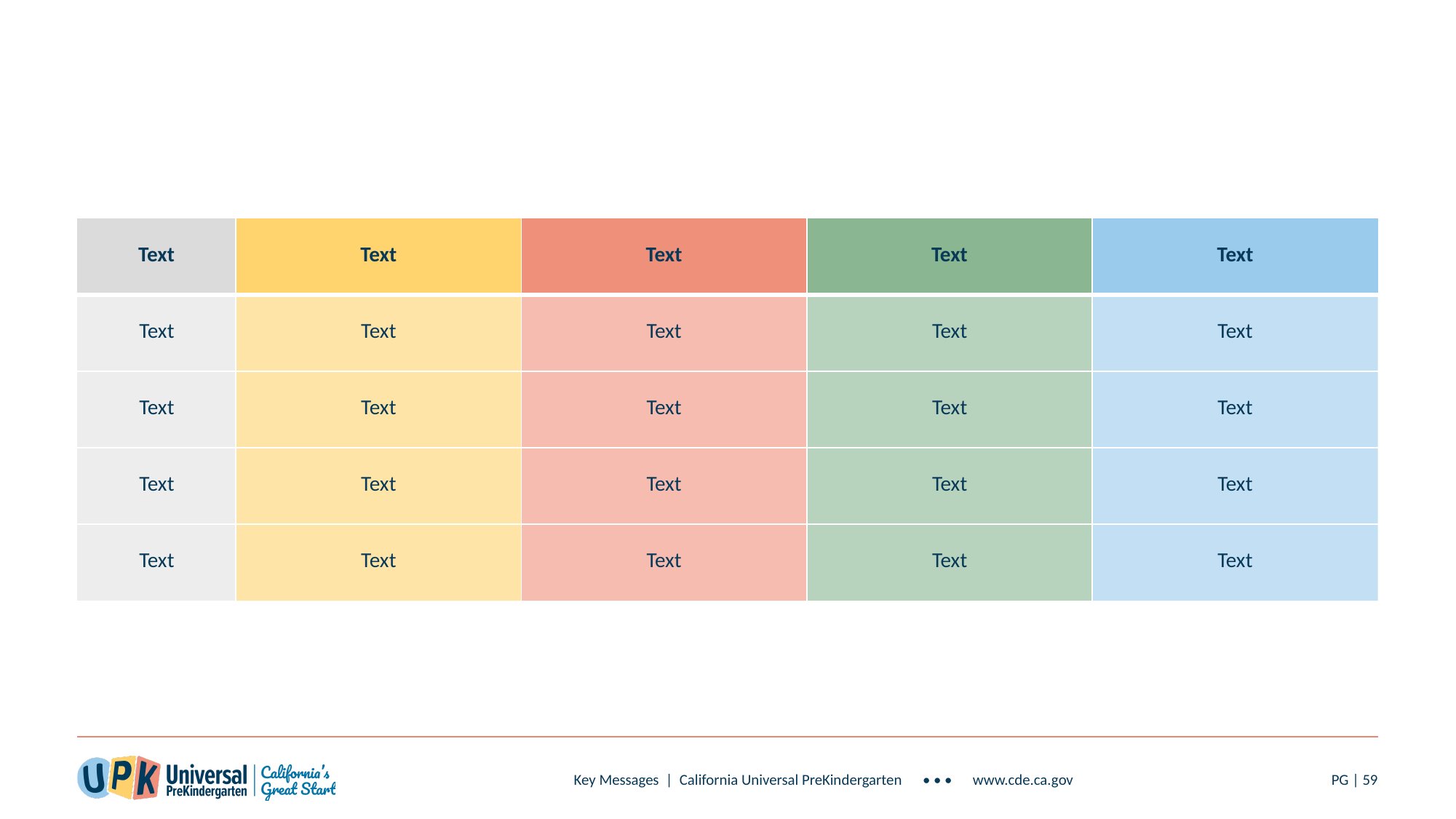

#

| Text | Text | Text | Text | Text |
| --- | --- | --- | --- | --- |
| Text | Text | Text | Text | Text |
| Text | Text | Text | Text | Text |
| Text | Text | Text | Text | Text |
| Text | Text | Text | Text | Text |
Key Messages  |  California Universal PreKindergarten      • • •      www.cde.ca.gov
PG | 59